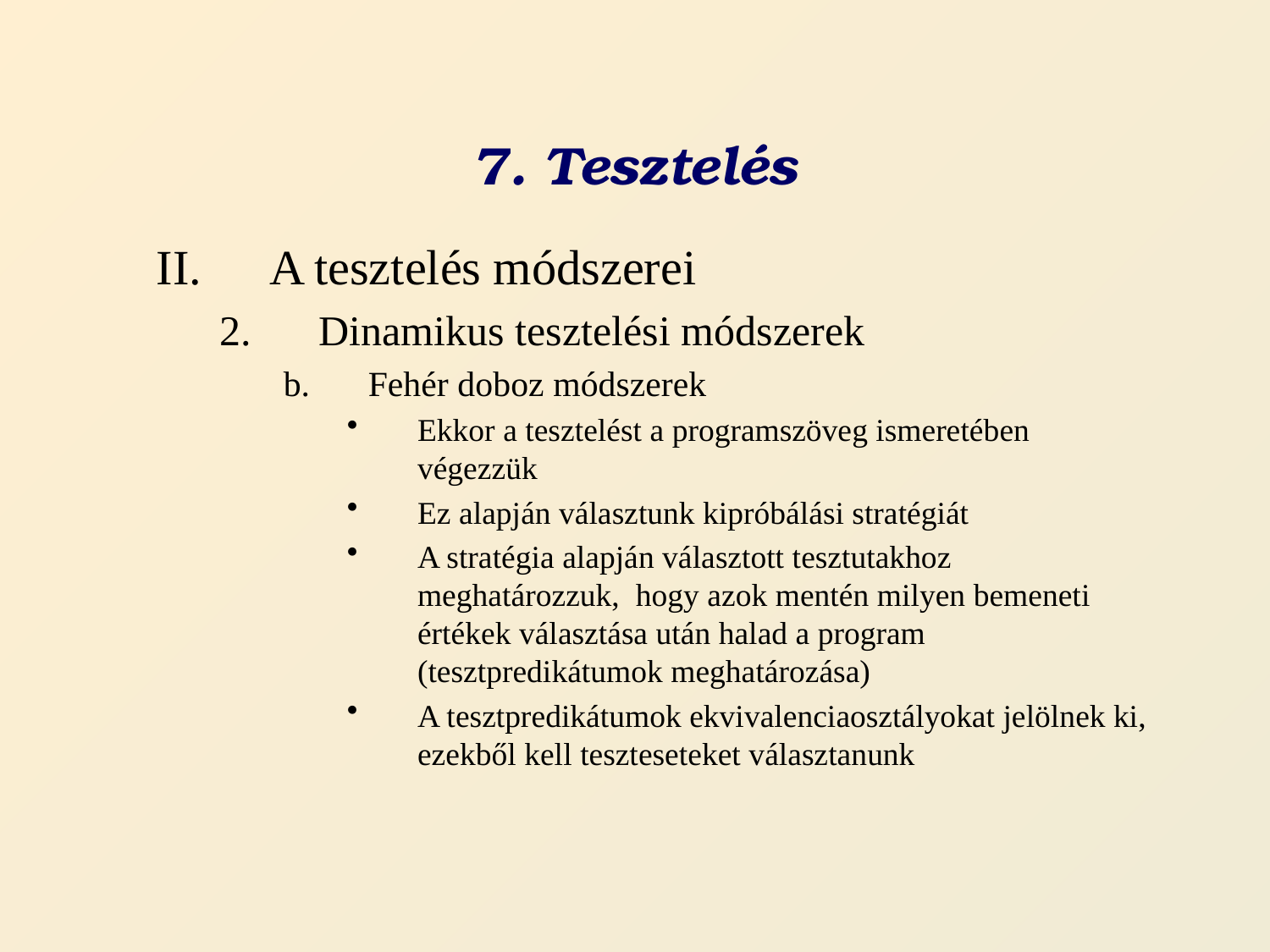

# 7. Tesztelés
A tesztelés módszerei
Dinamikus tesztelési módszerek
Fehér doboz módszerek
Ekkor a tesztelést a programszöveg ismeretében végezzük
Ez alapján választunk kipróbálási stratégiát
A stratégia alapján választott tesztutakhoz meghatározzuk,  hogy azok mentén milyen bemeneti értékek választása után halad a program (tesztpredikátumok meghatározása)
A tesztpredikátumok ekvivalenciaosztályokat jelölnek ki, ezekből kell teszteseteket választanunk